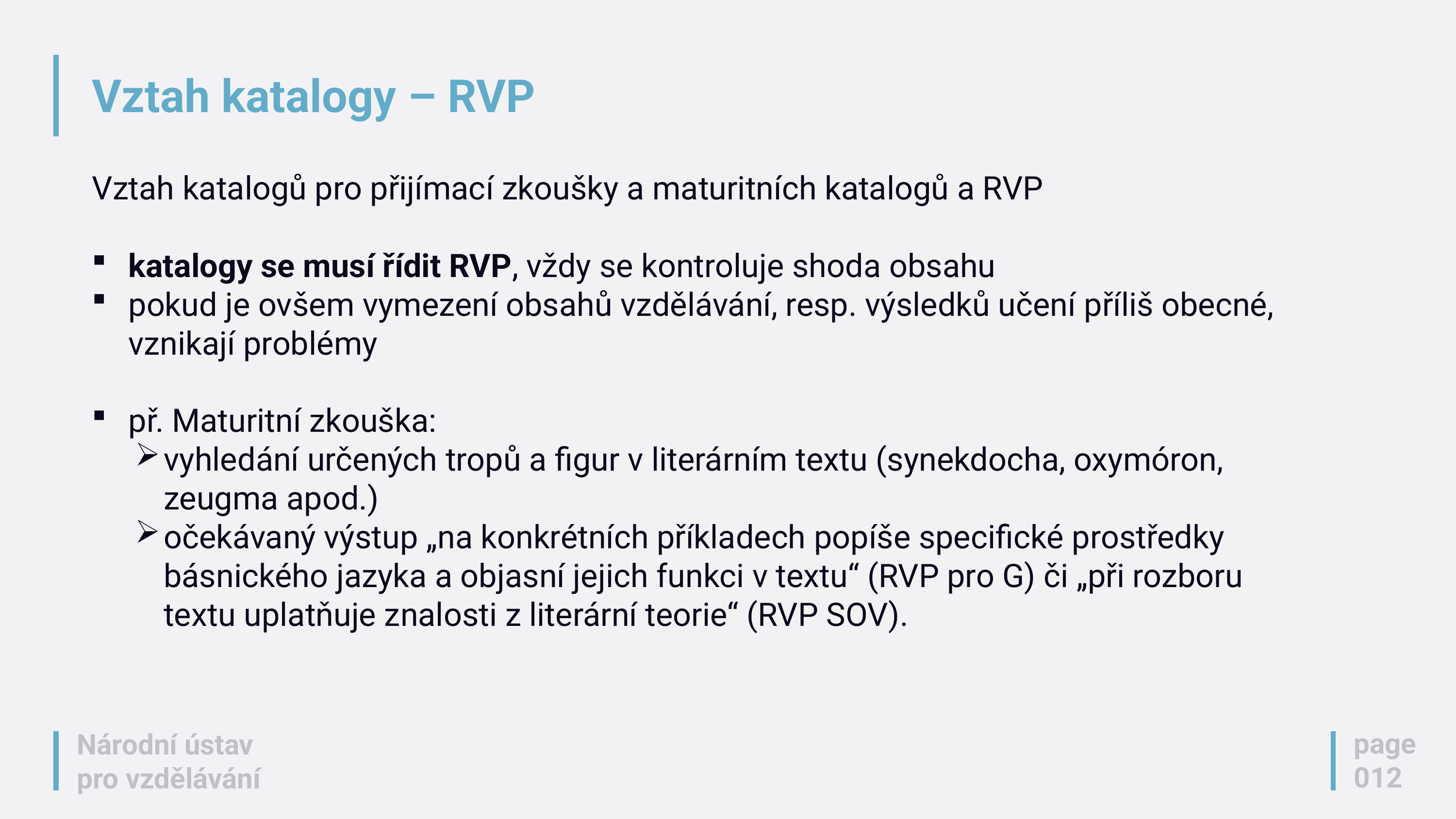

# Vztah katalogy – RVP

Vztah katalogů pro přijímací zkoušky a maturitních katalogů a RVP

katalogy se musí řídit RVP, vždy se kontroluje shoda obsahu
pokud je ovšem vymezení obsahů vzdělávání, resp. výsledků učení příliš obecné, vznikají problémy

př. Maturitní zkouška:
vyhledání určených tropů a figur v literárním textu (synekdocha, oxymóron, zeugma apod.)
očekávaný výstup „na konkrétních příkladech popíše specifické prostředky básnického jazyka a objasní jejich funkci v textu“ (RVP pro G) či „při rozboru textu uplatňuje znalosti z literární teorie“ (RVP SOV).

page
012